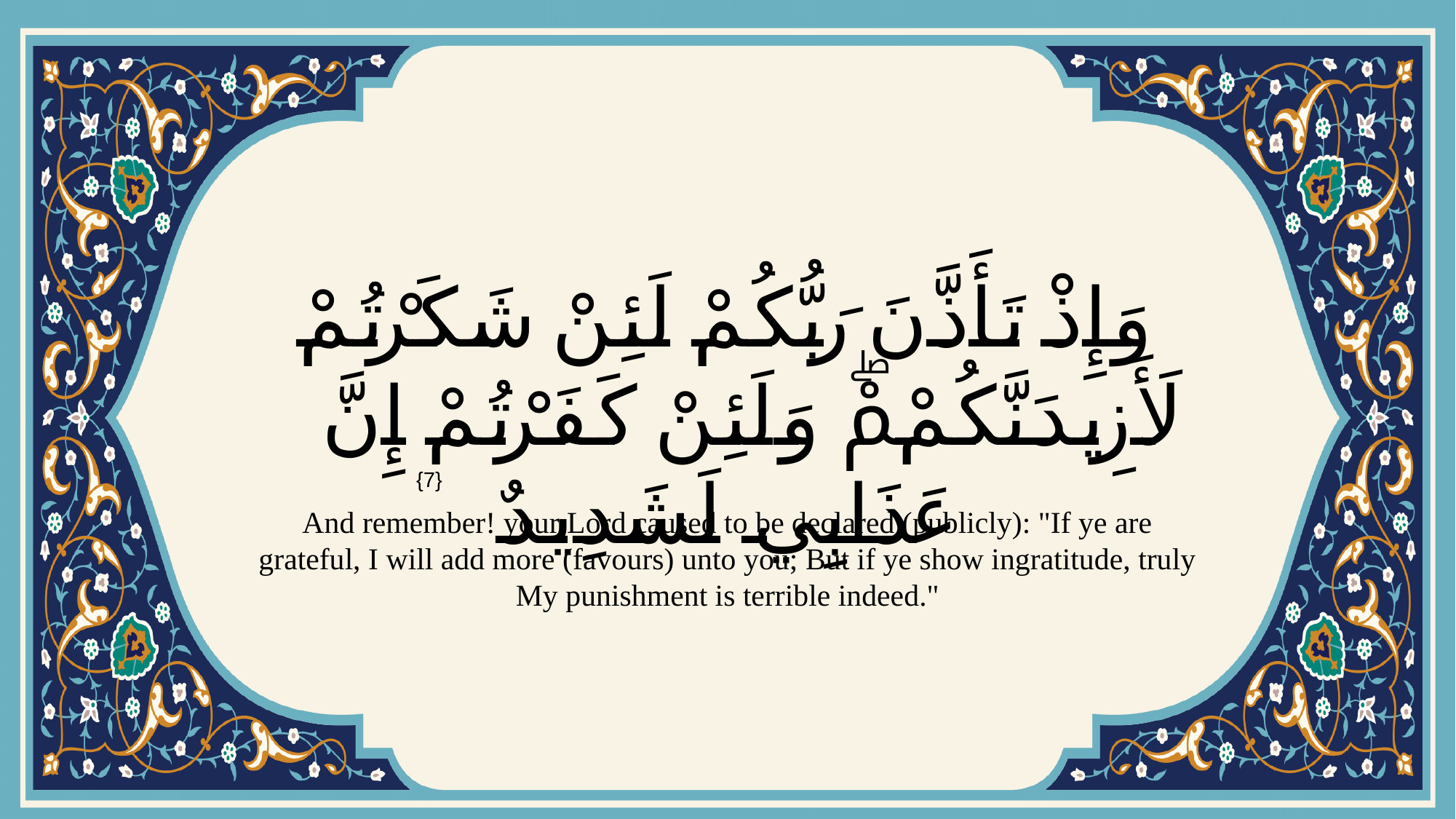

# وَإِذْ تَأَذَّنَ رَبُّكُمْ لَئِنْ شَكَرْتُمْ لَأَزِيدَنَّكُمْۖ وَلَئِنْ كَفَرْتُمْ إِنَّ عَذَابِي لَشَدِيدٌ
{7}
And remember! your Lord caused to be declared (publicly): "If ye are grateful, I will add more (favours) unto you; But if ye show ingratitude, truly My punishment is terrible indeed."